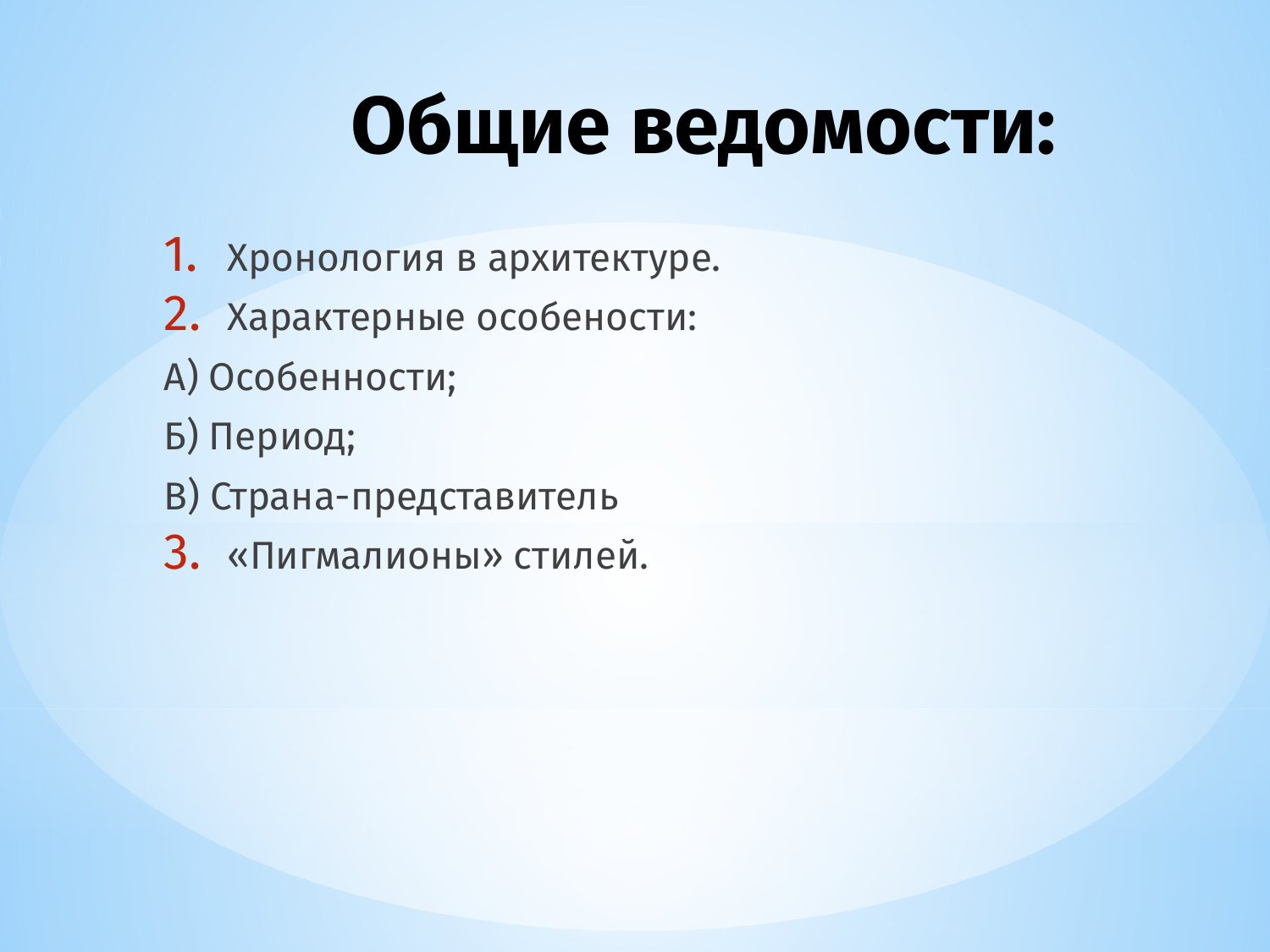

# Общие ведомости:
Хронология в архитектуре.
Характерные особености:
А) Особенности;
Б) Период;
В) Страна-представитель
«Пигмалионы» стилей.